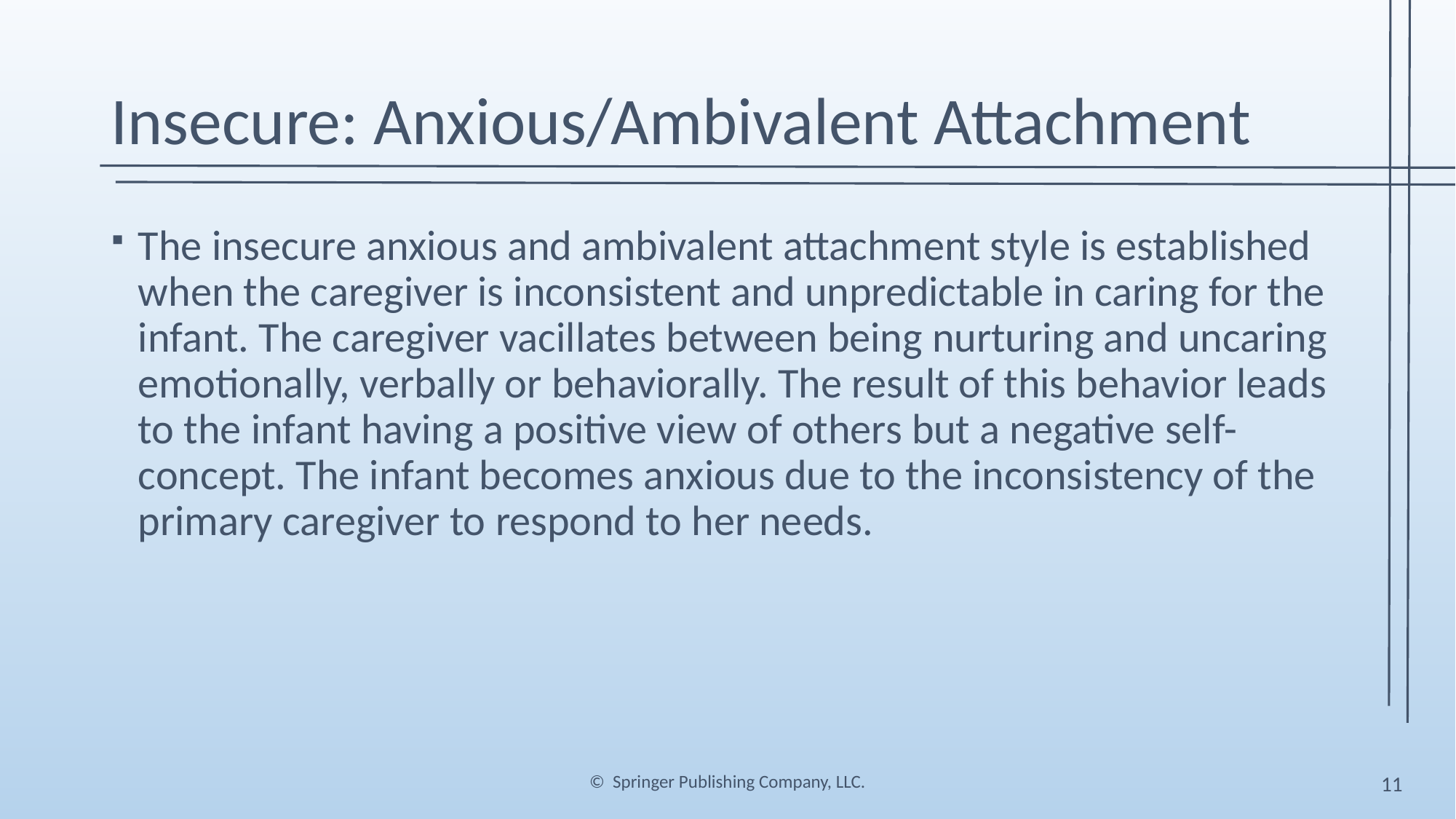

# Insecure: Anxious/Ambivalent Attachment
The insecure anxious and ambivalent attachment style is established when the caregiver is inconsistent and unpredictable in caring for the infant. The caregiver vacillates between being nurturing and uncaring emotionally, verbally or behaviorally. The result of this behavior leads to the infant having a positive view of others but a negative self-concept. The infant becomes anxious due to the inconsistency of the primary caregiver to respond to her needs.